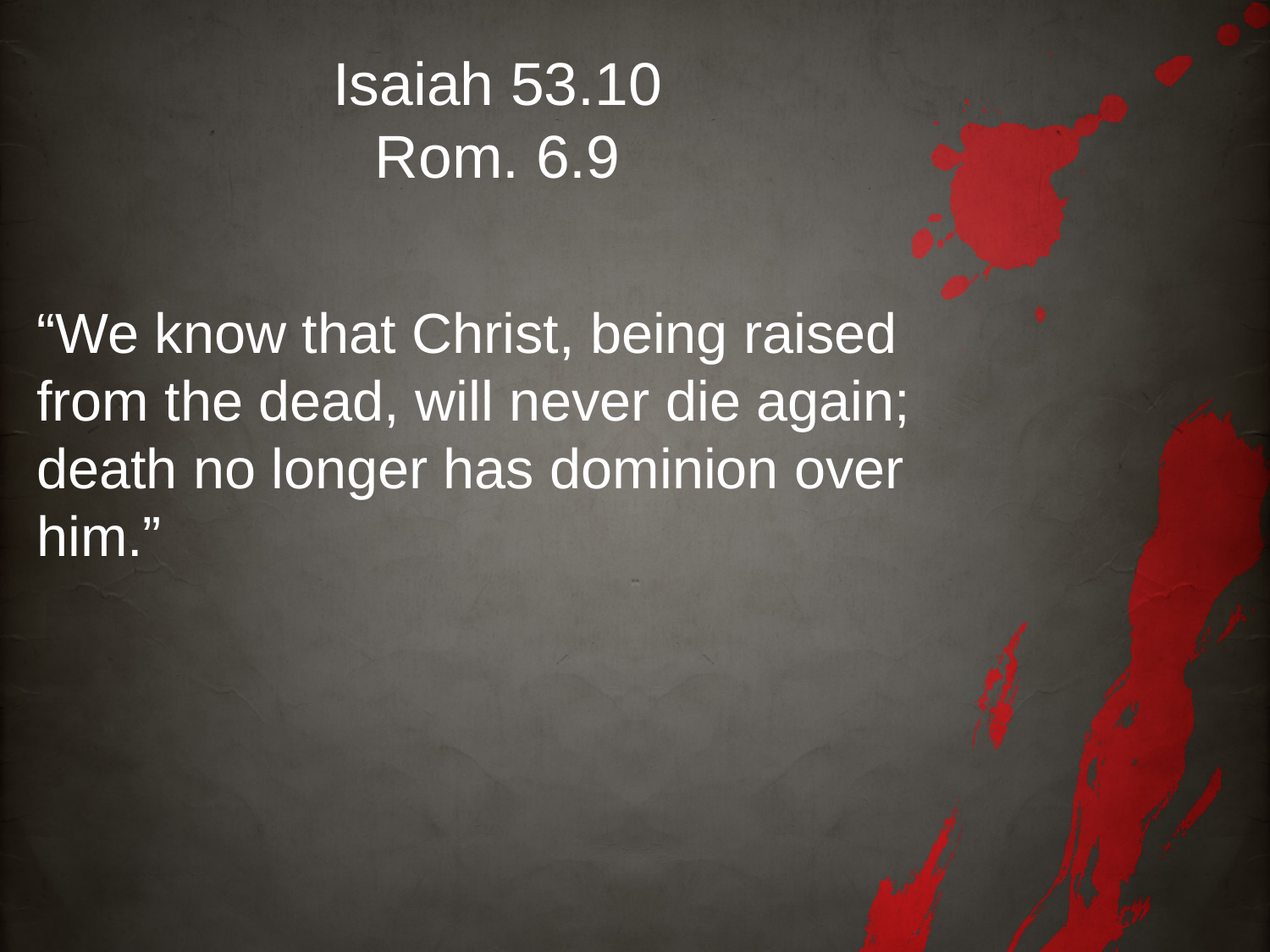

# Isaiah 53.10 Rom. 6.9
“We know that Christ, being raised from the dead, will never die again; death no longer has dominion over him.”